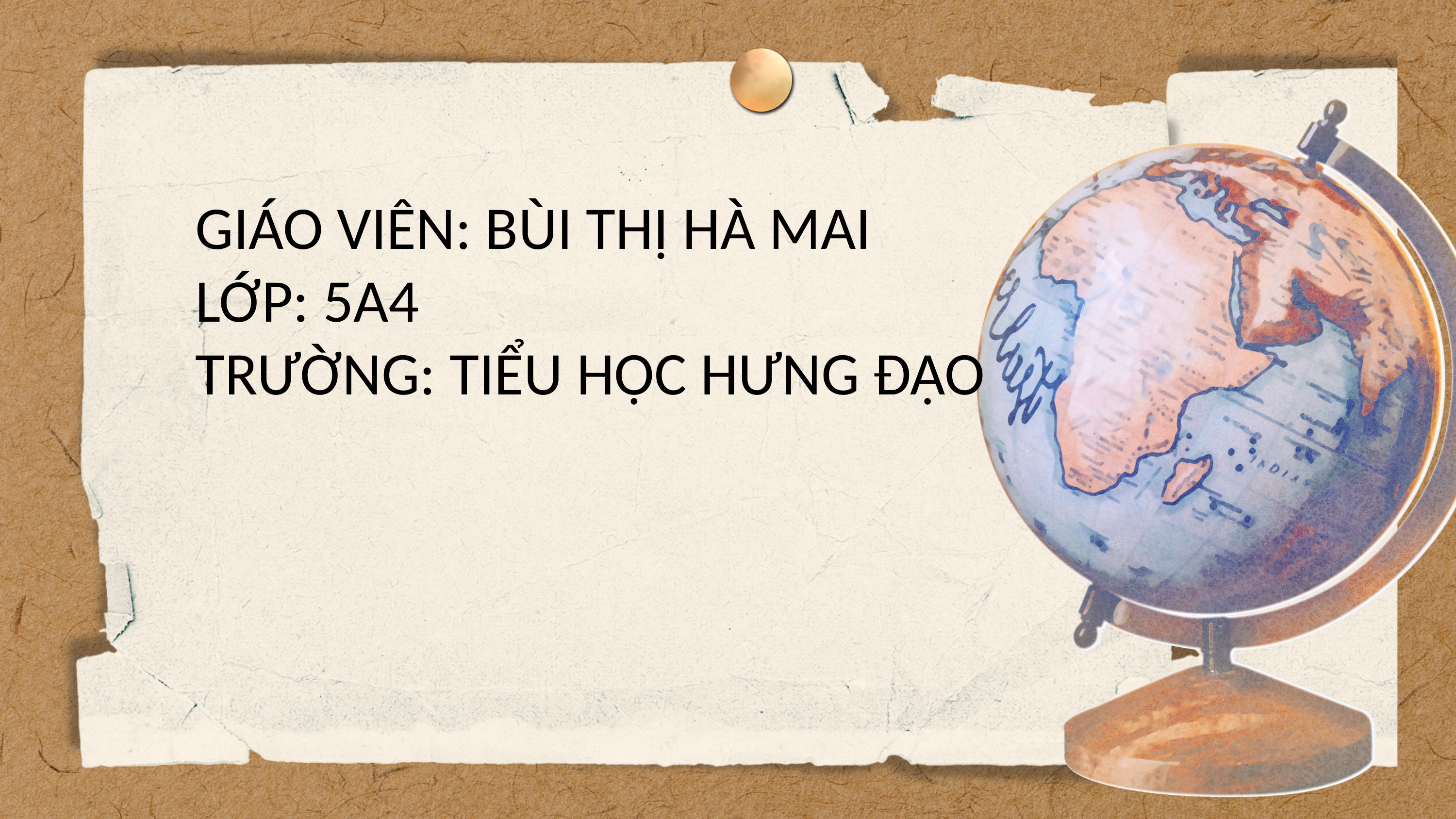

GIÁO VIÊN: BÙI THỊ HÀ MAI
LỚP: 5A4
TRƯỜNG: TIỂU HỌC HƯNG ĐẠO